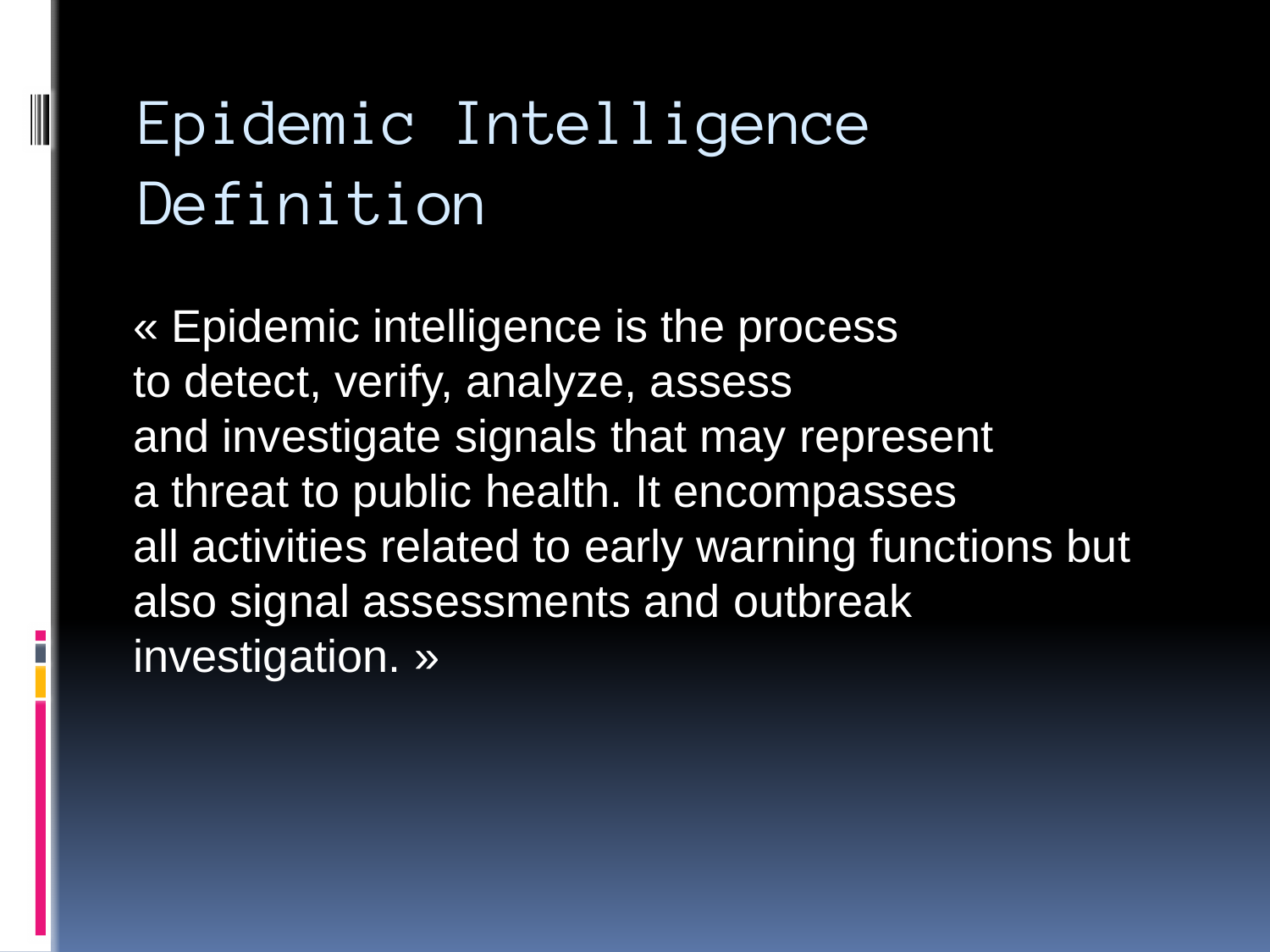

# Epidemic Intelligence Definition
	« Epidemic intelligence is the process
to detect, verify, analyze, assess
and investigate signals that may represent
a threat to public health. It encompasses
all activities related to early warning functions but also signal assessments and outbreak investigation. »